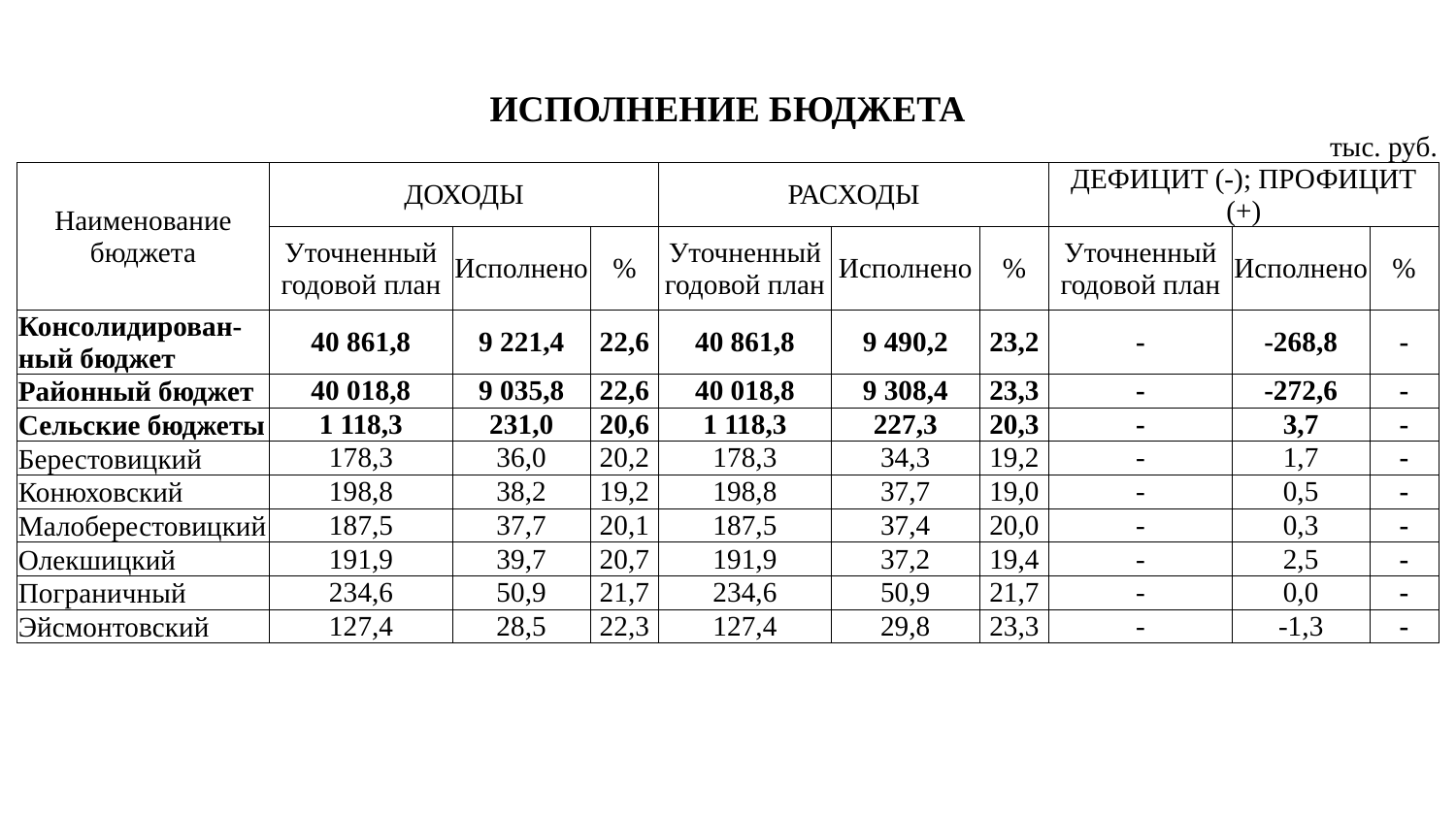

| ИСПОЛНЕНИЕ БЮДЖЕТА |  |  |  |  |  |  |  |  |  |  |  |  |  |  |
| --- | --- | --- | --- | --- | --- | --- | --- | --- | --- | --- | --- | --- | --- | --- |
|  |  |  |  |  |  |  |  |  |  |  |  |  | тыс. руб. |  |
| Наименование бюджета | ДОХОДЫ |  |  |  |  | РАСХОДЫ |  |  |  |  | ДЕФИЦИТ (-); ПРОФИЦИТ (+) |  |  |  |
|  | Уточненный годовой план |  | Исполнено |  | % | Уточненный годовой план | Исполнено |  | % |  | Уточненный годовой план | Исполнено |  | % |
| Консолидирован-ный бюджет | 40 861,8 |  | 9 221,4 |  | 22,6 | 40 861,8 | 9 490,2 |  | 23,2 |  | - | -268,8 |  | - |
| Районный бюджет | 40 018,8 |  | 9 035,8 |  | 22,6 | 40 018,8 | 9 308,4 |  | 23,3 |  | - | -272,6 |  | - |
| Сельские бюджеты | 1 118,3 |  | 231,0 |  | 20,6 | 1 118,3 | 227,3 |  | 20,3 |  | - | 3,7 |  | - |
| Берестовицкий | 178,3 |  | 36,0 |  | 20,2 | 178,3 | 34,3 |  | 19,2 |  | - | 1,7 |  | - |
| Конюховский | 198,8 |  | 38,2 |  | 19,2 | 198,8 | 37,7 |  | 19,0 |  | - | 0,5 |  | - |
| Малоберестовицкий | 187,5 |  | 37,7 |  | 20,1 | 187,5 | 37,4 |  | 20,0 |  | - | 0,3 |  | - |
| Олекшицкий | 191,9 |  | 39,7 |  | 20,7 | 191,9 | 37,2 |  | 19,4 |  | - | 2,5 |  | - |
| Пограничный | 234,6 |  | 50,9 |  | 21,7 | 234,6 | 50,9 |  | 21,7 |  | - | 0,0 |  | - |
| Эйсмонтовский | 127,4 |  | 28,5 |  | 22,3 | 127,4 | 29,8 |  | 23,3 |  | - | -1,3 |  | - |